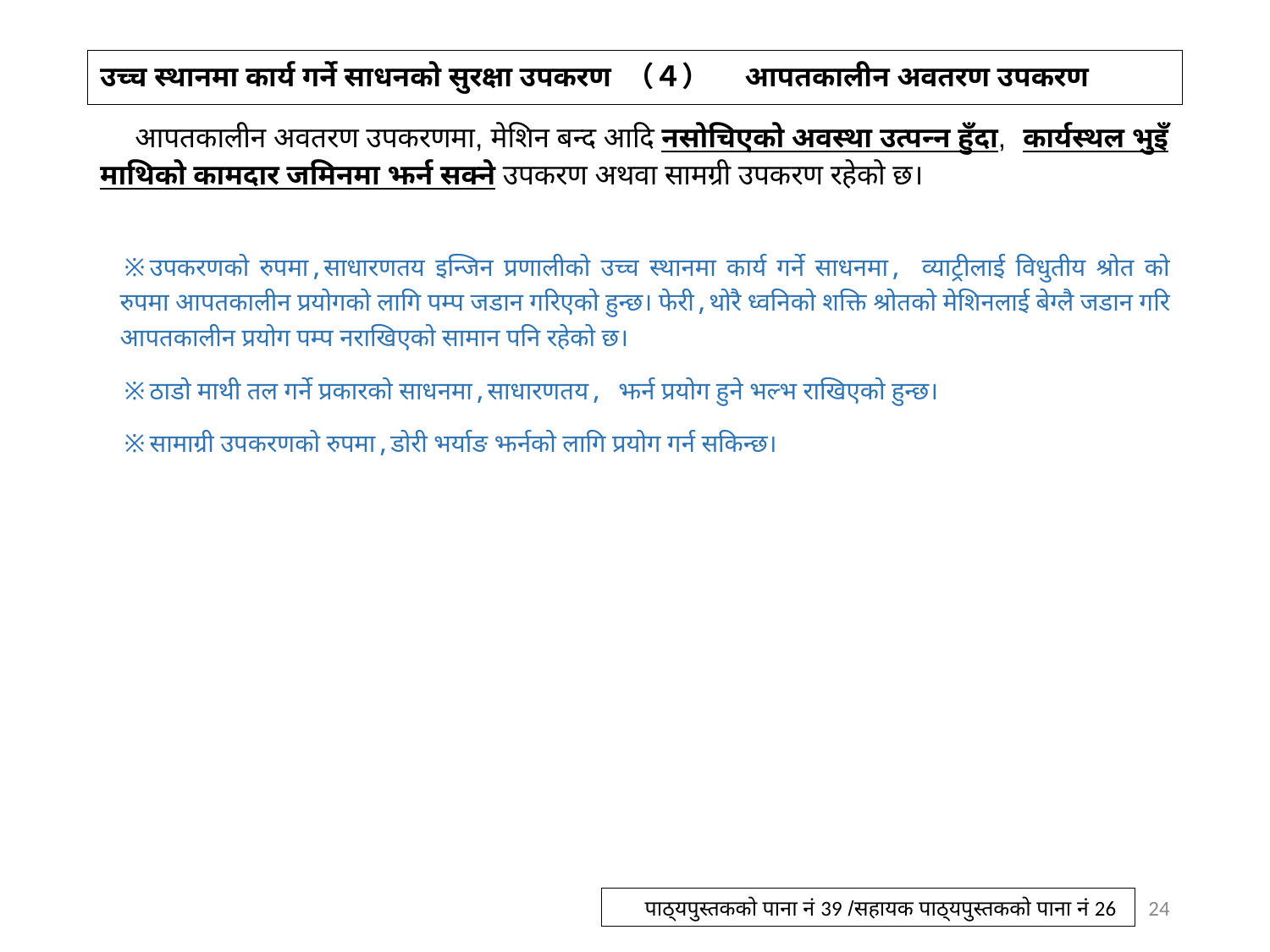

# उच्च स्थानमा कार्य गर्ने साधनको सुरक्षा उपकरण （４）　आपतकालीन अवतरण उपकरण
　आपतकालीन अवतरण उपकरणमा, मेशिन बन्द आदि नसोचिएको अवस्था उत्पन्न हुँदा, कार्यस्थल भुइँ माथिको कामदार जमिनमा झर्न सक्ने उपकरण अथवा सामग्री उपकरण रहेको छ।

※उपकरणको रुपमा,साधारणतय इन्जिन प्रणालीको उच्च स्थानमा कार्य गर्ने साधनमा, व्याट्रीलाई विधुतीय श्रोत को रुपमा आपतकालीन प्रयोगको लागि पम्प जडान गरिएको हुन्छ। फेरी,थोरै ध्वनिको शक्ति श्रोतको मेशिनलाई बेग्लै जडान गरि आपतकालीन प्रयोग पम्प नराखिएको सामान पनि रहेको छ।
※ठाडो माथी तल गर्ने प्रकारको साधनमा,साधारणतय, झर्न प्रयोग हुने भल्भ राखिएको हुन्छ।
※सामाग्री उपकरणको रुपमा,डोरी भर्याङ झर्नको लागि प्रयोग गर्न सकिन्छ।

24
पाठ्यपुस्तकको पाना नं 39 /सहायक पाठ्यपुस्तकको पाना नं 26